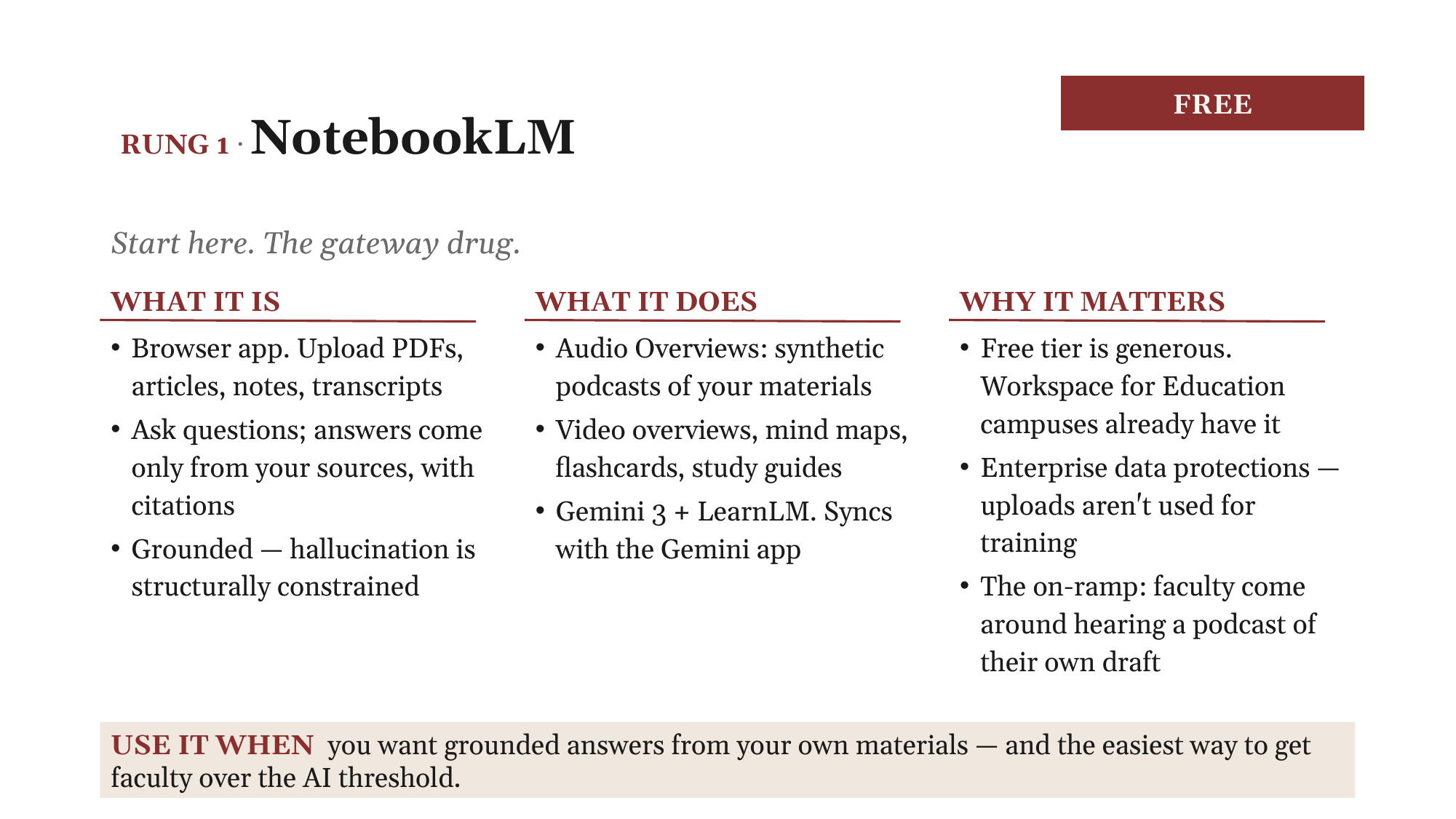

# RUNG 1 · NotebookLM
FREE
Start here. The gateway drug.
WHAT IT IS
Browser app. Upload PDFs, articles, notes, transcripts
Ask questions; answers come only from your sources, with citations
Grounded — hallucination is structurally constrained
WHAT IT DOES
Audio Overviews: synthetic podcasts of your materials
Video overviews, mind maps, flashcards, study guides
Gemini 3 + LearnLM. Syncs with the Gemini app
WHY IT MATTERS
Free tier is generous. Workspace for Education campuses already have it
Enterprise data protections — uploads aren't used for training
The on-ramp: faculty come around hearing a podcast of their own draft
USE IT WHEN  you want grounded answers from your own materials — and the easiest way to get faculty over the AI threshold.